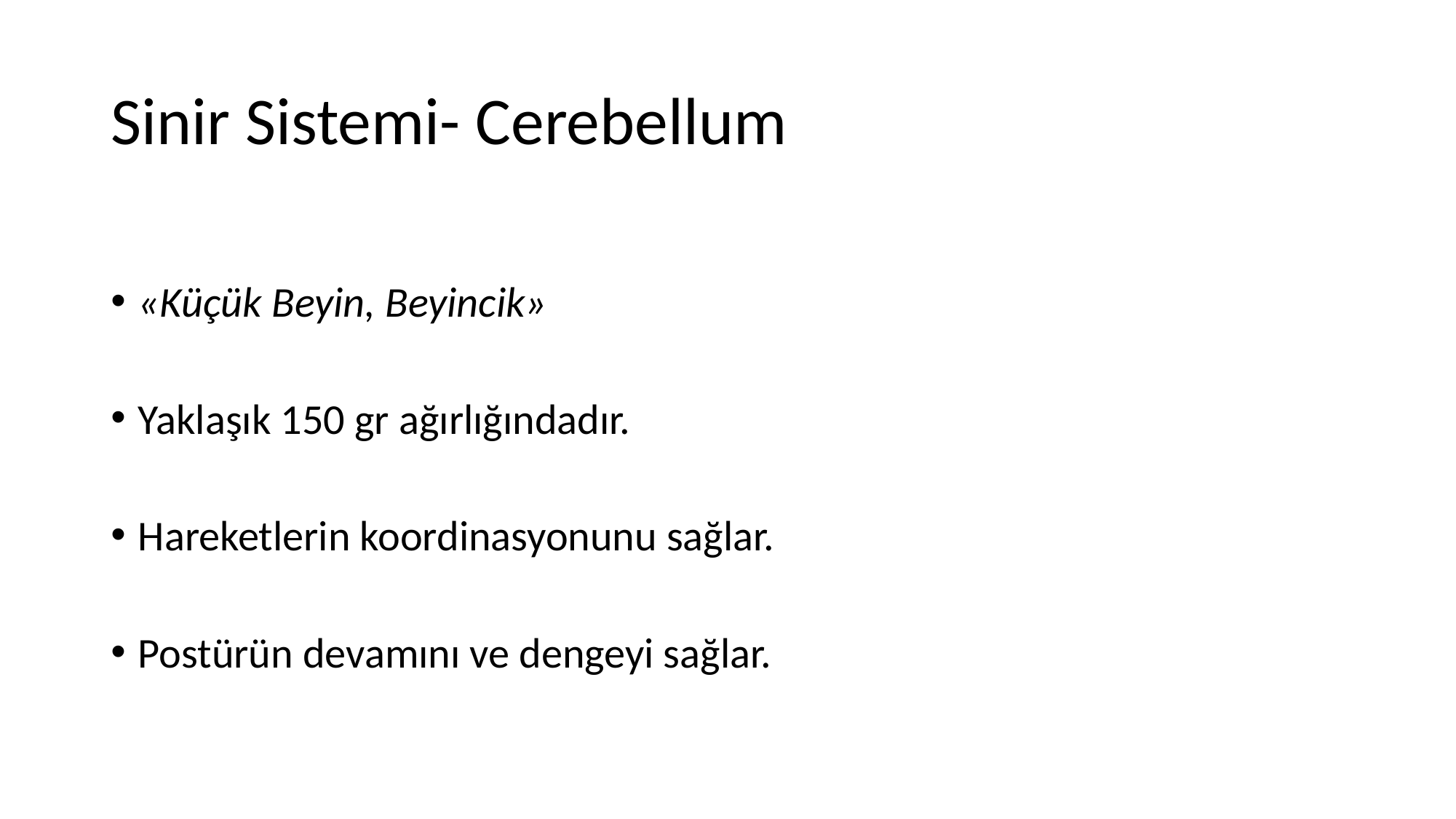

# Sinir Sistemi- Cerebellum
«Küçük Beyin, Beyincik»
Yaklaşık 150 gr ağırlığındadır.
Hareketlerin koordinasyonunu sağlar.
Postürün devamını ve dengeyi sağlar.